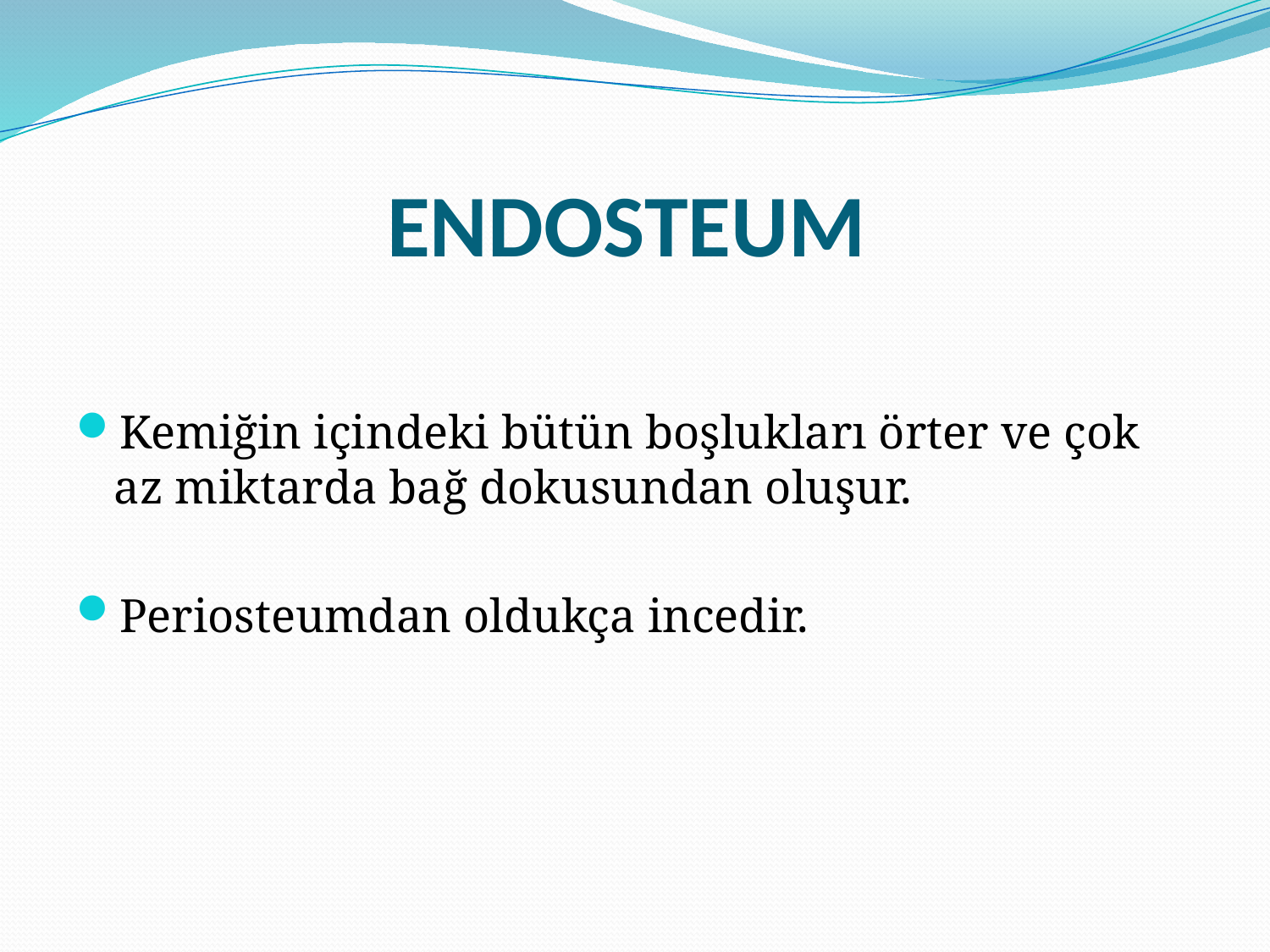

# ENDOSTEUM

Kemiğin içindeki bütün boşlukları örter ve çok az miktarda bağ dokusundan oluşur.

Periosteumdan oldukça incedir.